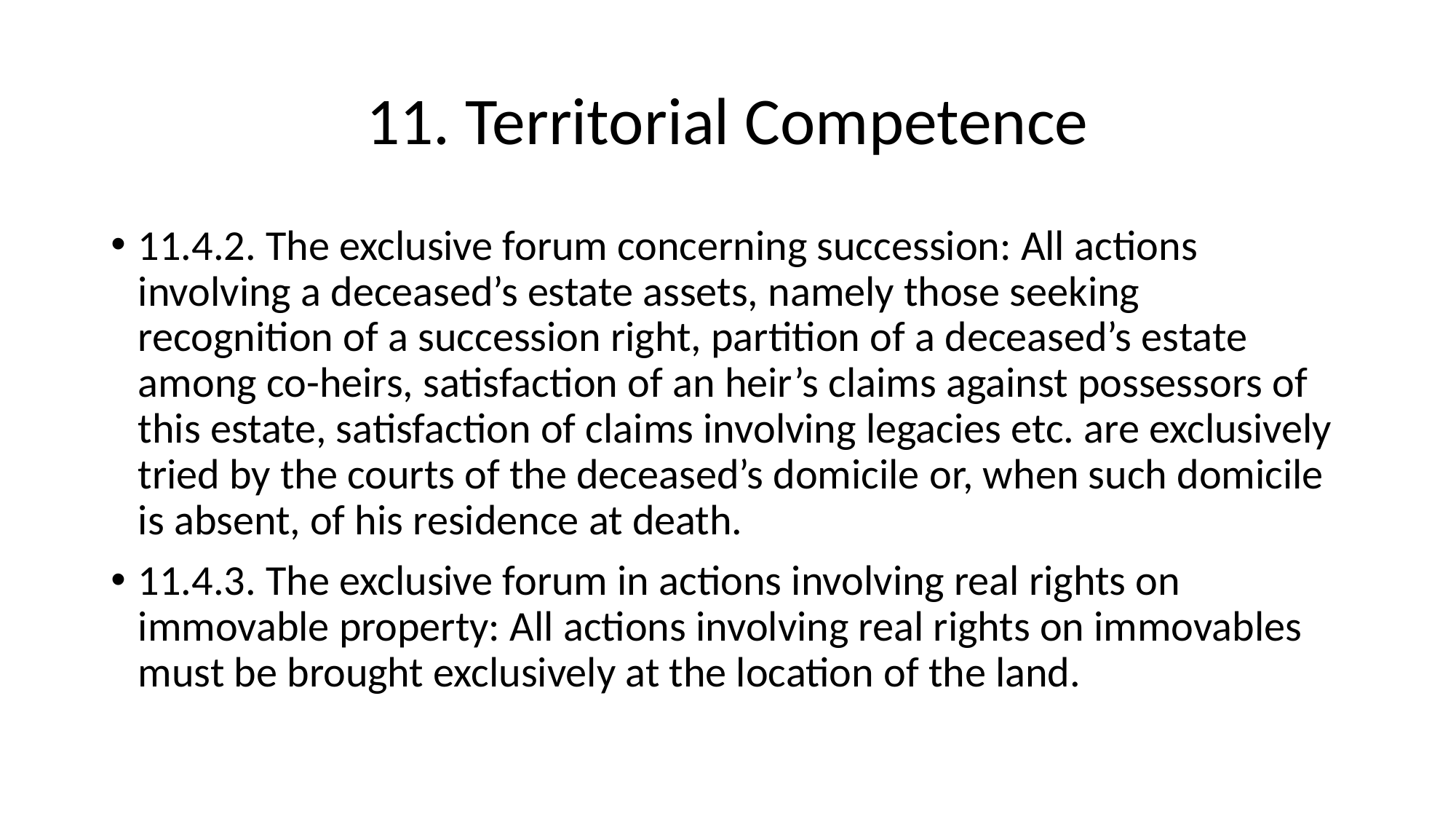

# 11. Territorial Competence
11.4.2. The exclusive forum concerning succession: All actions involving a deceased’s estate assets, namely those seeking recognition of a succession right, partition of a deceased’s estate among co-heirs, satisfaction of an heir’s claims against possessors of this estate, satisfaction of claims involving legacies etc. are exclusively tried by the courts of the deceased’s domicile or, when such domicile is absent, of his residence at death.
11.4.3. The exclusive forum in actions involving real rights on immovable property: All actions involving real rights on immovables must be brought exclusively at the location of the land.